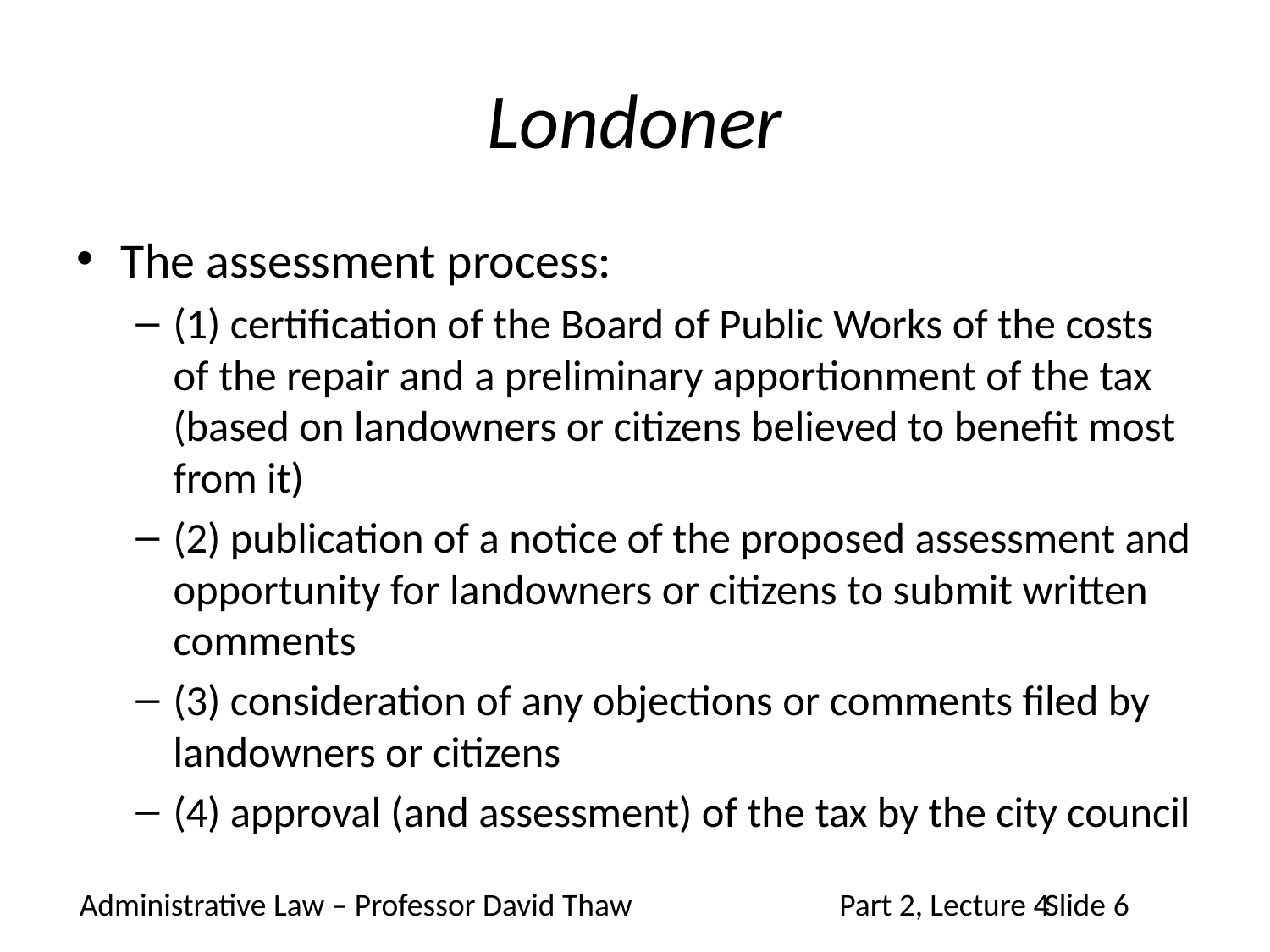

# Londoner
The assessment process:
(1) certification of the Board of Public Works of the costs of the repair and a preliminary apportionment of the tax (based on landowners or citizens believed to benefit most from it)
(2) publication of a notice of the proposed assessment and opportunity for landowners or citizens to submit written comments
(3) consideration of any objections or comments filed by landowners or citizens
(4) approval (and assessment) of the tax by the city council